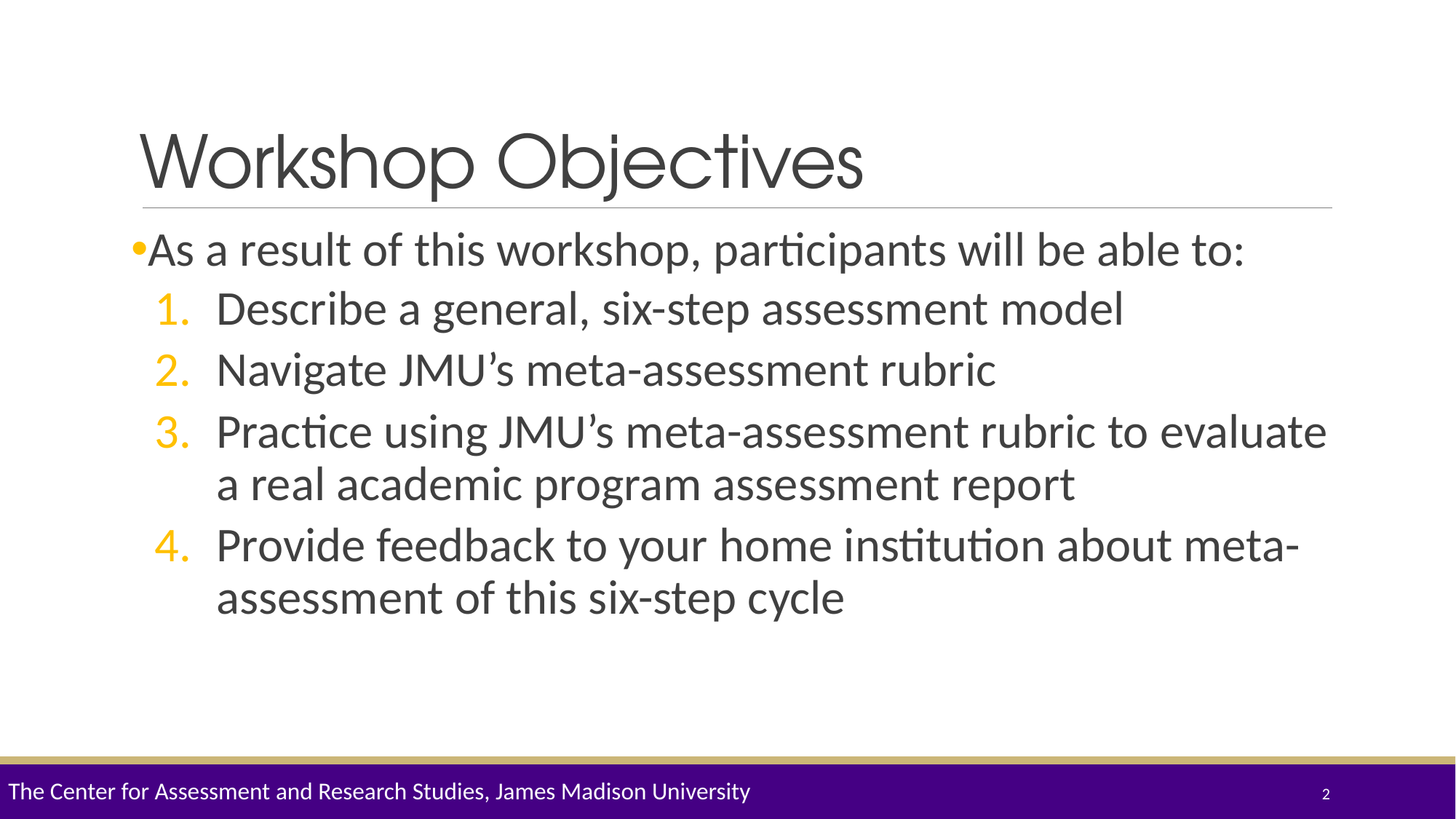

# Workshop Objectives
As a result of this workshop, participants will be able to:
Describe a general, six-step assessment model
Navigate JMU’s meta-assessment rubric
Practice using JMU’s meta-assessment rubric to evaluate a real academic program assessment report
Provide feedback to your home institution about meta-assessment of this six-step cycle

The Center for Assessment and Research Studies, James Madison University
2